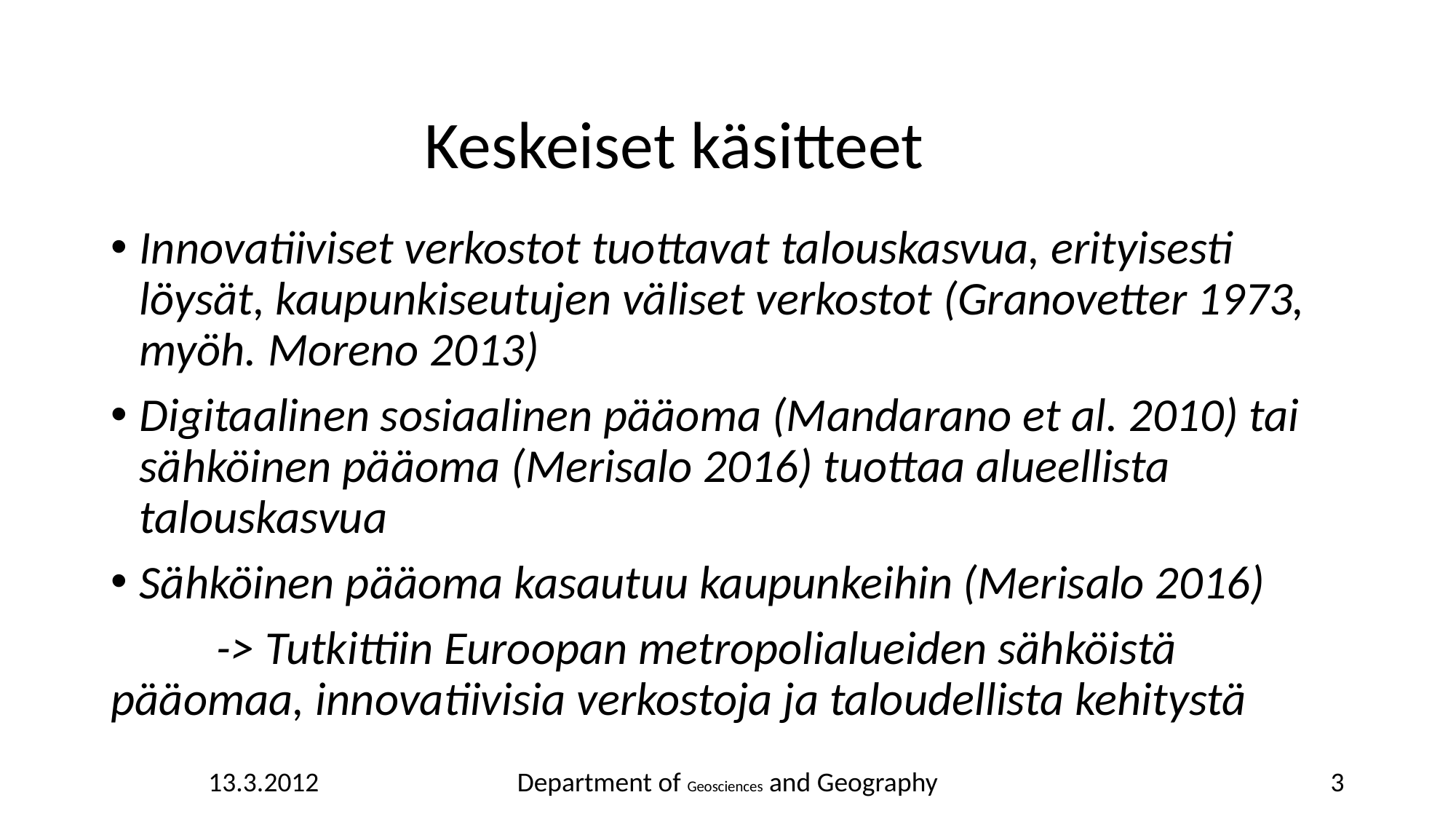

# Keskeiset käsitteet
Innovatiiviset verkostot tuottavat talouskasvua, erityisesti löysät, kaupunkiseutujen väliset verkostot (Granovetter 1973, myöh. Moreno 2013)
Digitaalinen sosiaalinen pääoma (Mandarano et al. 2010) tai sähköinen pääoma (Merisalo 2016) tuottaa alueellista talouskasvua
Sähköinen pääoma kasautuu kaupunkeihin (Merisalo 2016)
 	-> Tutkittiin Euroopan metropolialueiden sähköistä 		pääomaa, innovatiivisia verkostoja ja taloudellista kehitystä

13.3.2012
Department of Geosciences and Geography
3